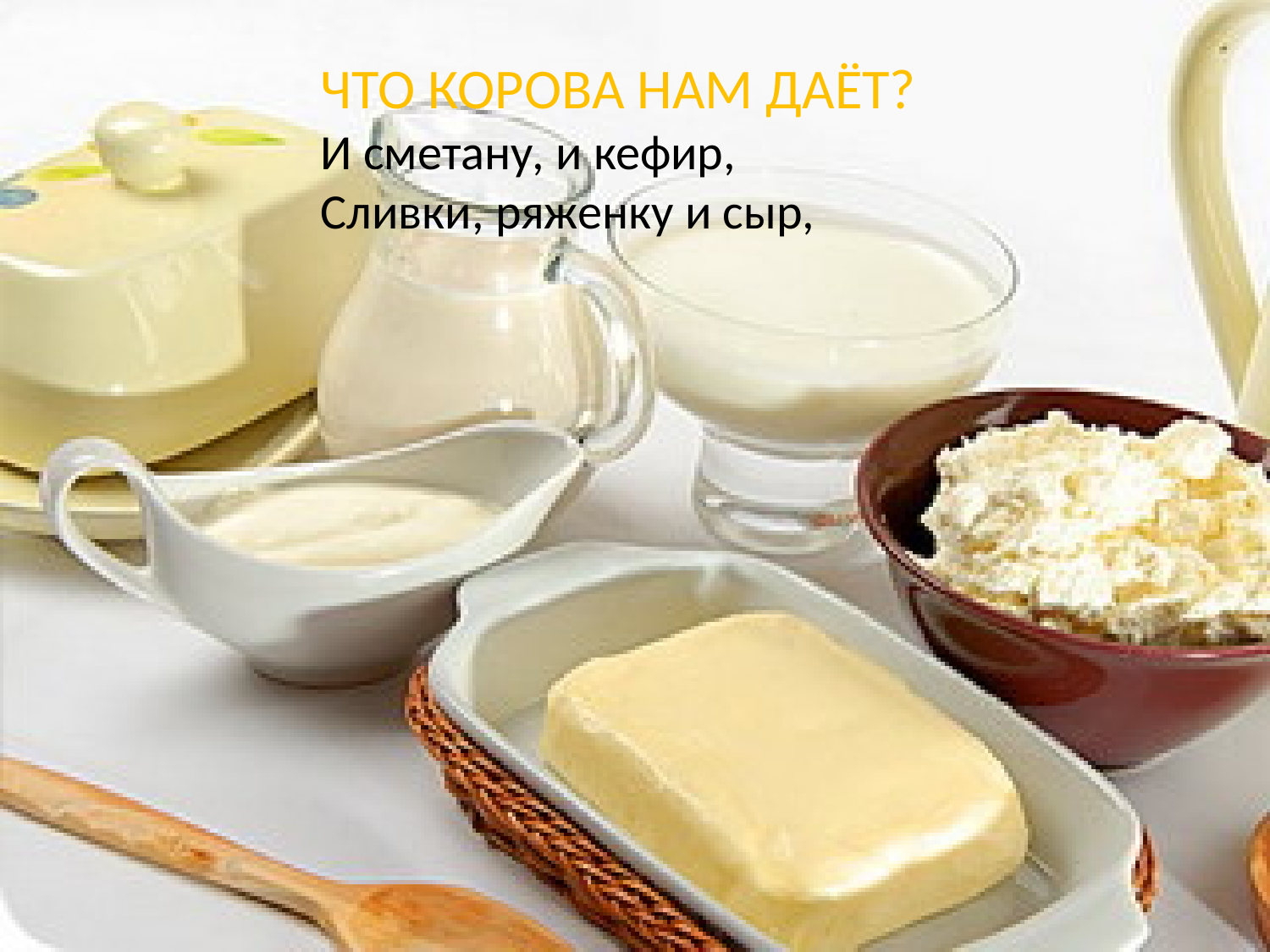

ЧТО КОРОВА НАМ ДАЁТ?
И сметану, и кефир,
Сливки, ряженку и сыр,